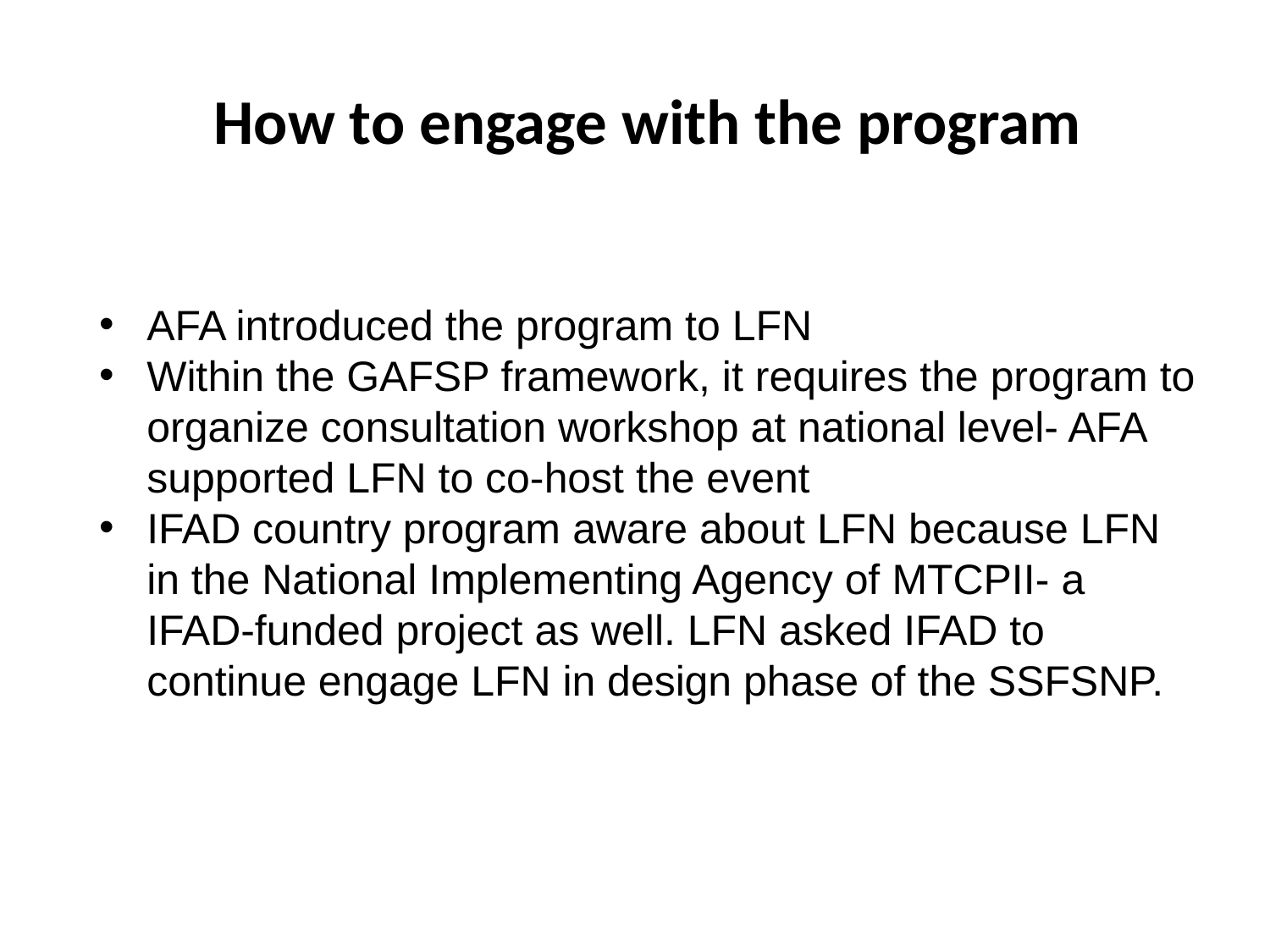

# How to engage with the program
AFA introduced the program to LFN
Within the GAFSP framework, it requires the program to organize consultation workshop at national level- AFA supported LFN to co-host the event
IFAD country program aware about LFN because LFN in the National Implementing Agency of MTCPII- a IFAD-funded project as well. LFN asked IFAD to continue engage LFN in design phase of the SSFSNP.